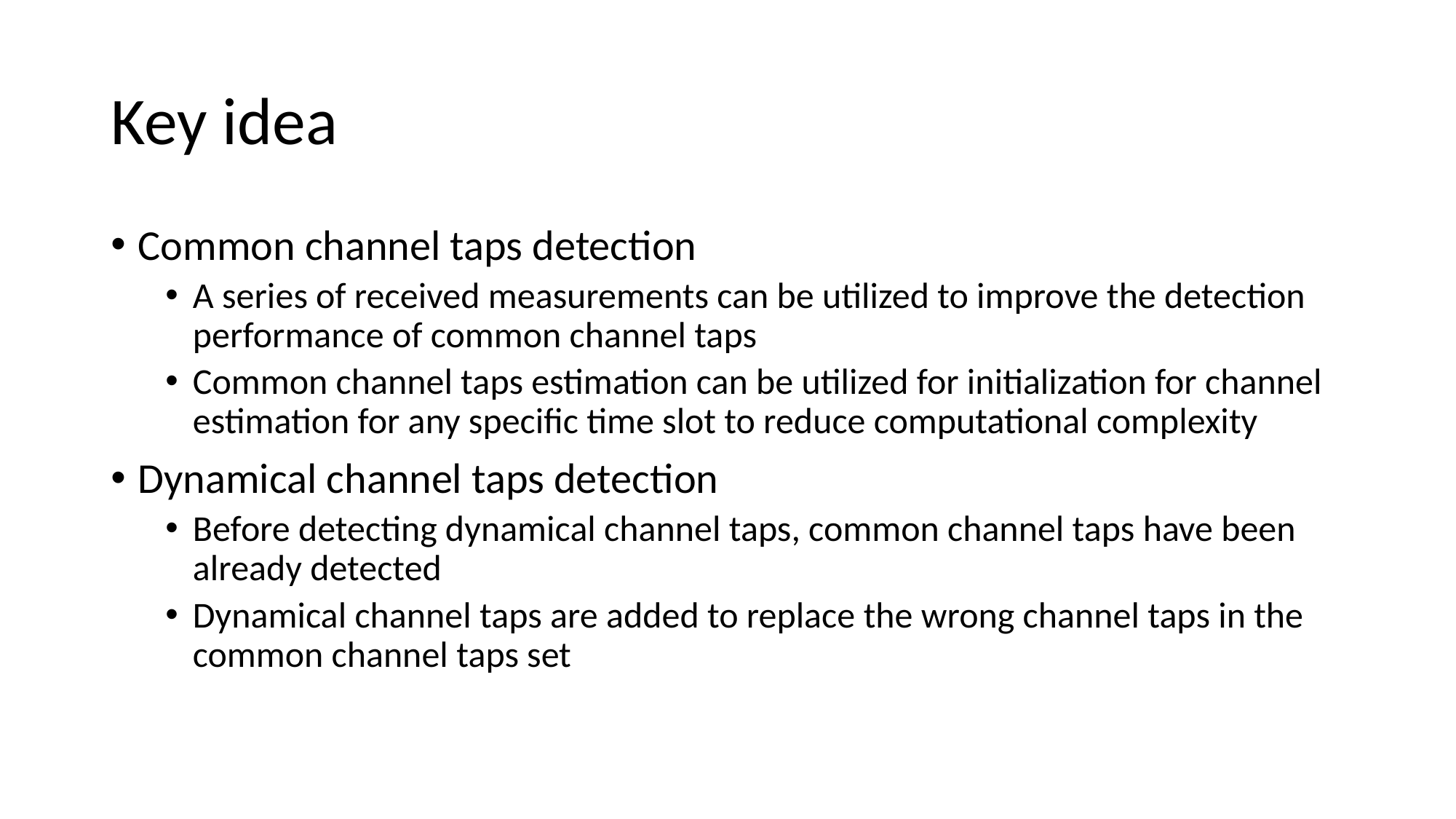

# Key idea
Common channel taps detection
A series of received measurements can be utilized to improve the detection performance of common channel taps
Common channel taps estimation can be utilized for initialization for channel estimation for any specific time slot to reduce computational complexity
Dynamical channel taps detection
Before detecting dynamical channel taps, common channel taps have been already detected
Dynamical channel taps are added to replace the wrong channel taps in the common channel taps set